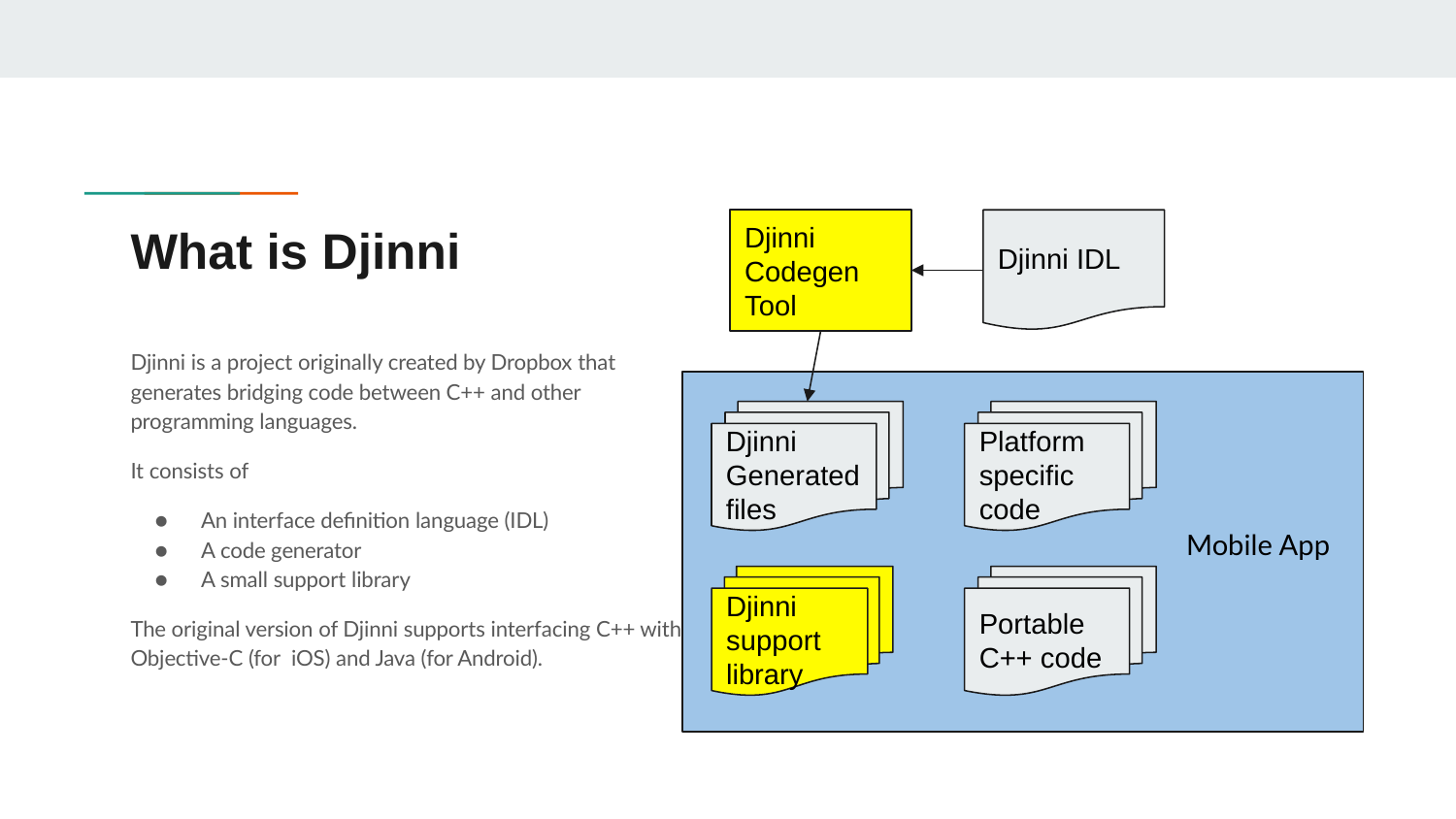

Djinni Codegen
Tool
# What is Djinni
Djinni IDL
Djinni is a project originally created by Dropbox that generates bridging code between C++ and other programming languages.
It consists of
An interface definition language (IDL)
A code generator
A small support library
The original version of Djinni supports interfacing C++ with Objective-C (for  iOS) and Java (for Android).

Platform specific code
Djinni Generated files
Mobile App
Djinni support library
Portable C++ code